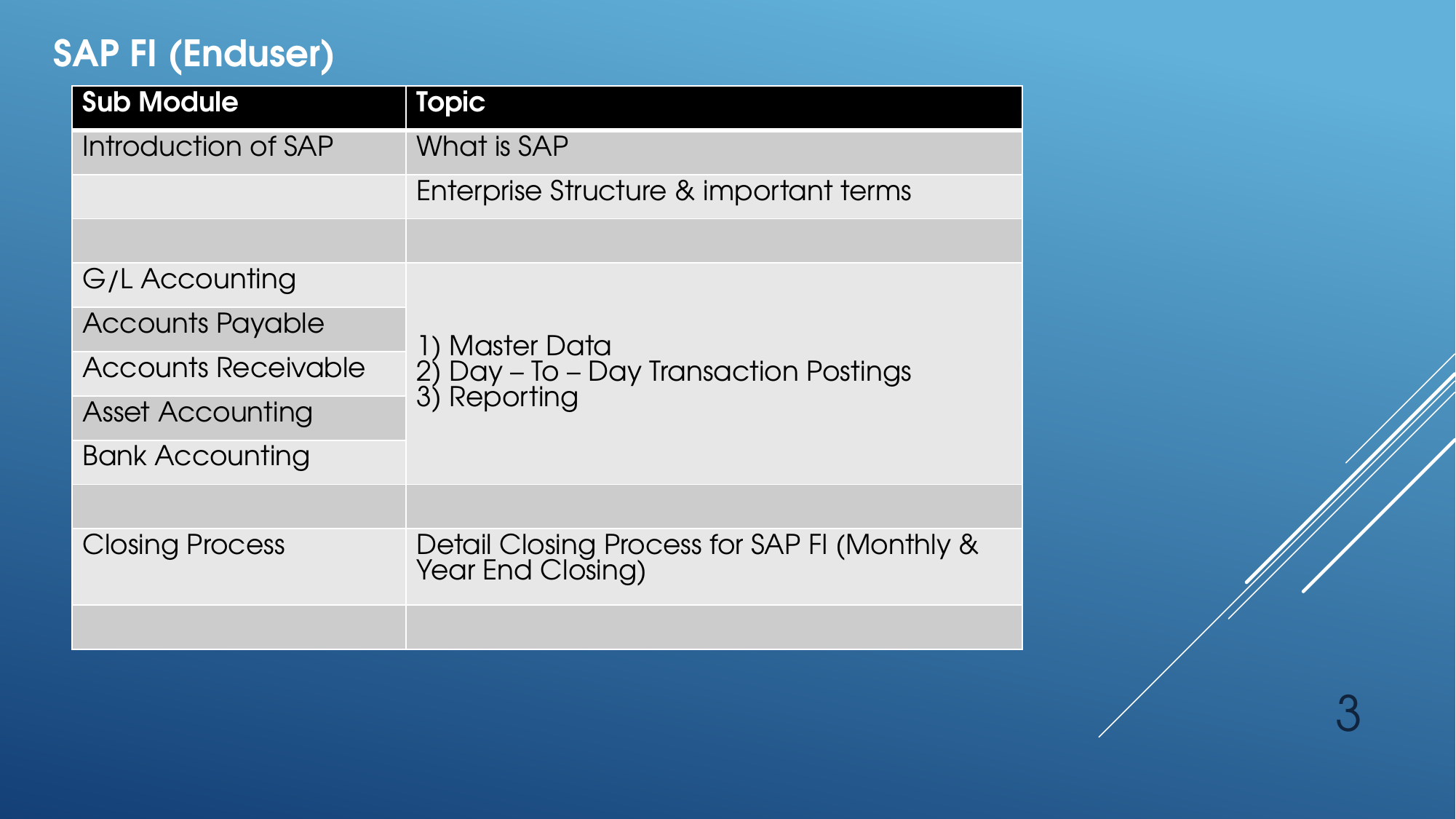

SAP FI (Enduser)
| Sub Module | Topic |
| --- | --- |
| Introduction of SAP | What is SAP |
|  | Enterprise Structure & important terms |
|  |  |
| G/L Accounting | 1) Master Data 2) Day – To – Day Transaction Postings 3) Reporting |
| Accounts Payable |  |
| Accounts Receivable |  |
| Asset Accounting |  |
| Bank Accounting |  |
|  |  |
| Closing Process | Detail Closing Process for SAP FI (Monthly & Year End Closing) |
|  |  |
3